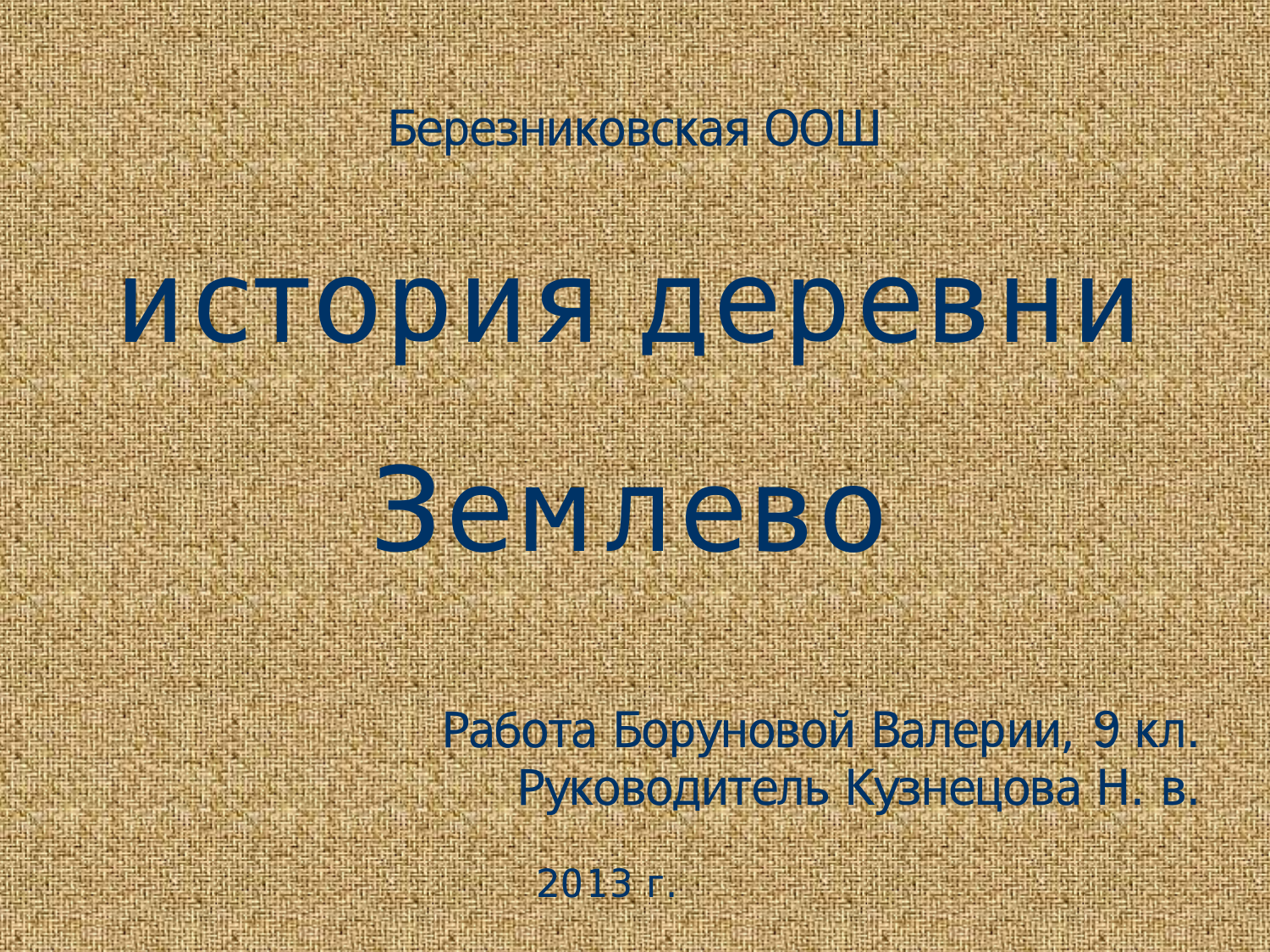

# Березниковская ООШ история деревни Землево

Работа Боруновой Валерии, 9 кл.
Руководитель Кузнецова Н. в.

2013 г.